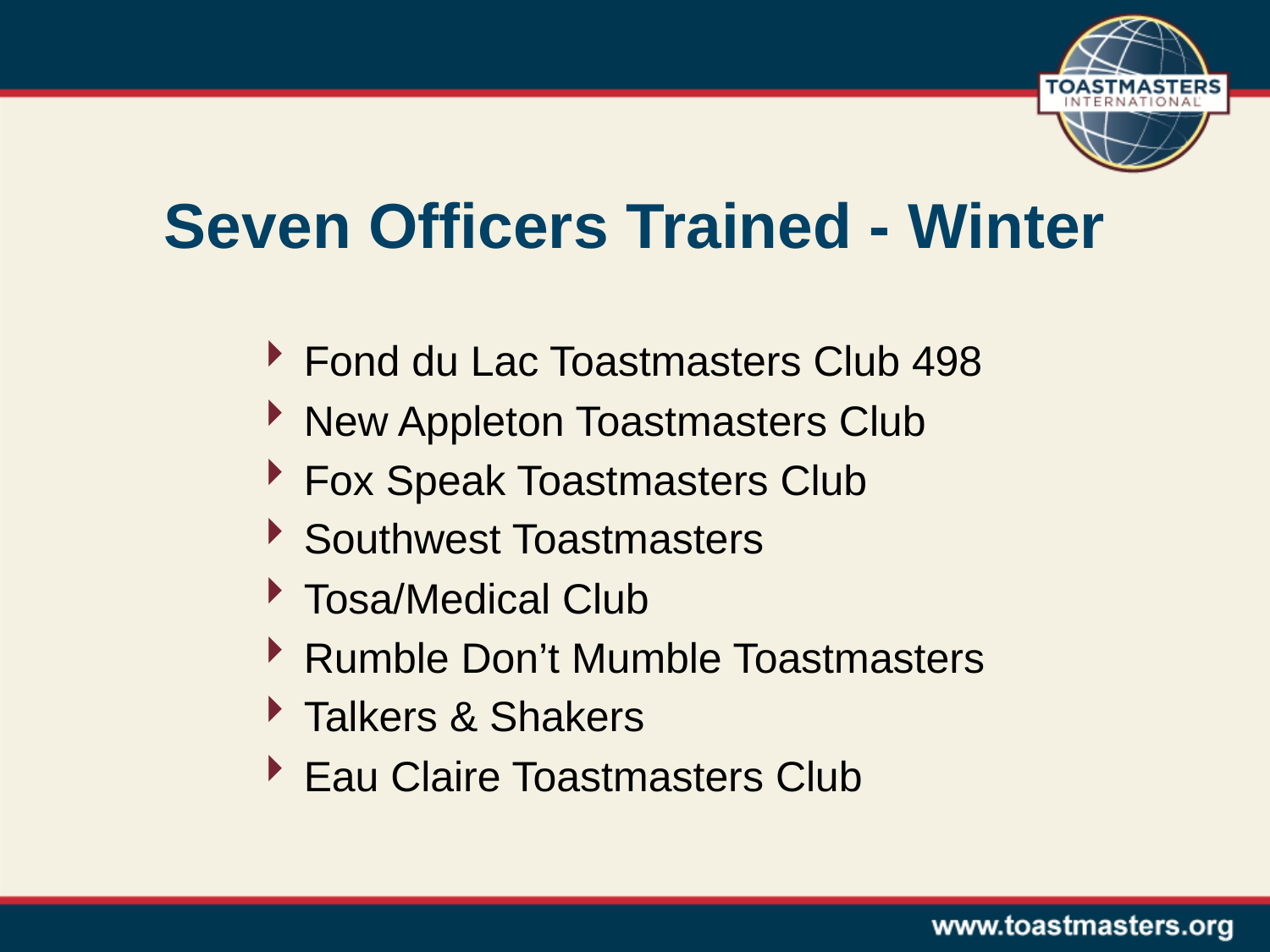

# Seven Officers Trained - Winter
Fond du Lac Toastmasters Club 498
New Appleton Toastmasters Club
Fox Speak Toastmasters Club
Southwest Toastmasters
Tosa/Medical Club
Rumble Don’t Mumble Toastmasters
Talkers & Shakers
Eau Claire Toastmasters Club